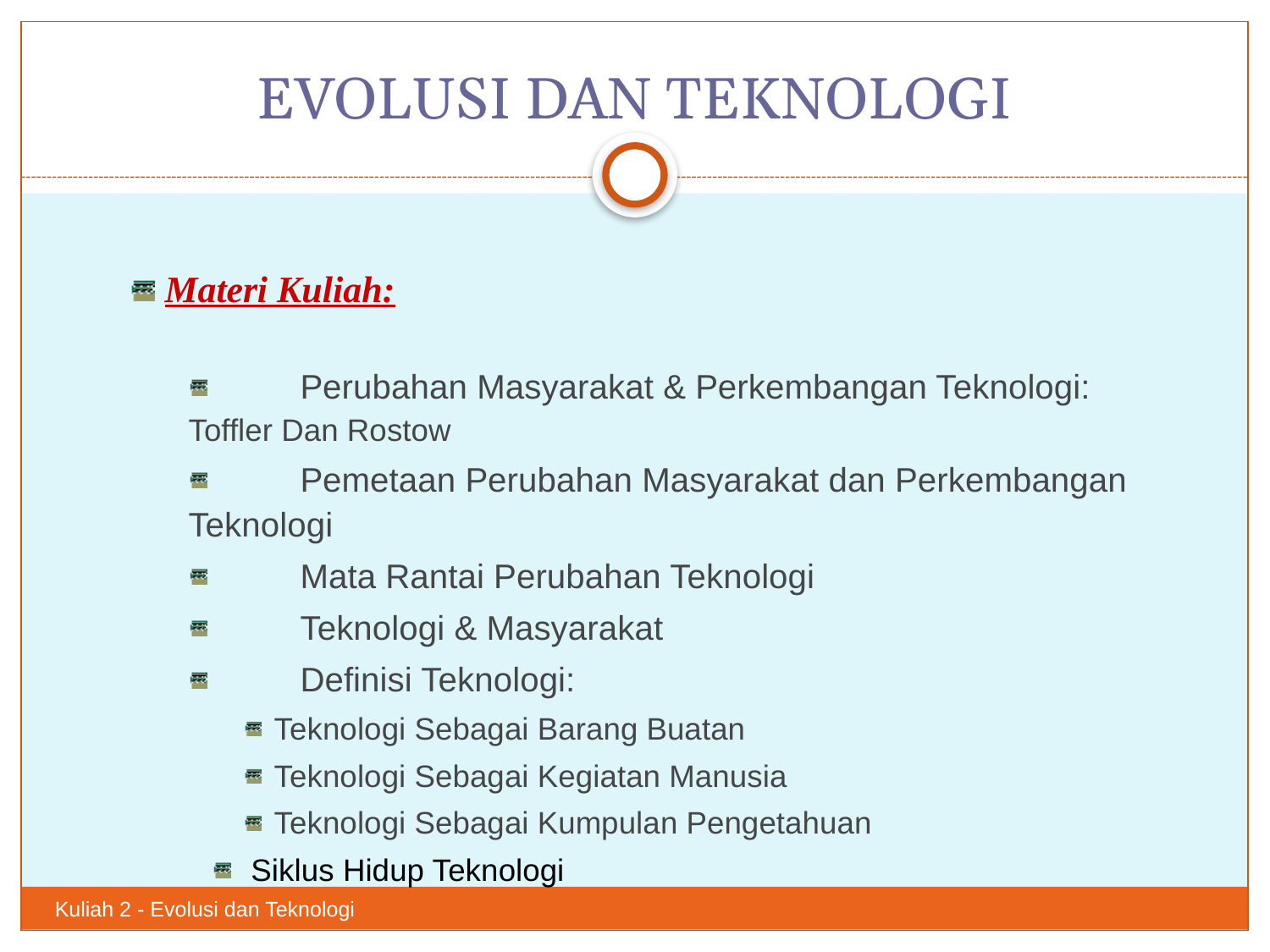

# EVOLUSI DAN TEKNOLOGI
3
Materi Kuliah:

 	Perubahan Masyarakat & Perkembangan Teknologi:     	Toffler Dan Rostow
 	Pemetaan Perubahan Masyarakat dan Perkembangan 	Teknologi
 	Mata Rantai Perubahan Teknologi
 	Teknologi & Masyarakat
 	Definisi Teknologi:
Teknologi Sebagai Barang Buatan
Teknologi Sebagai Kegiatan Manusia
Teknologi Sebagai Kumpulan Pengetahuan
 Siklus Hidup Teknologi
Kuliah 2 - Evolusi dan Teknologi